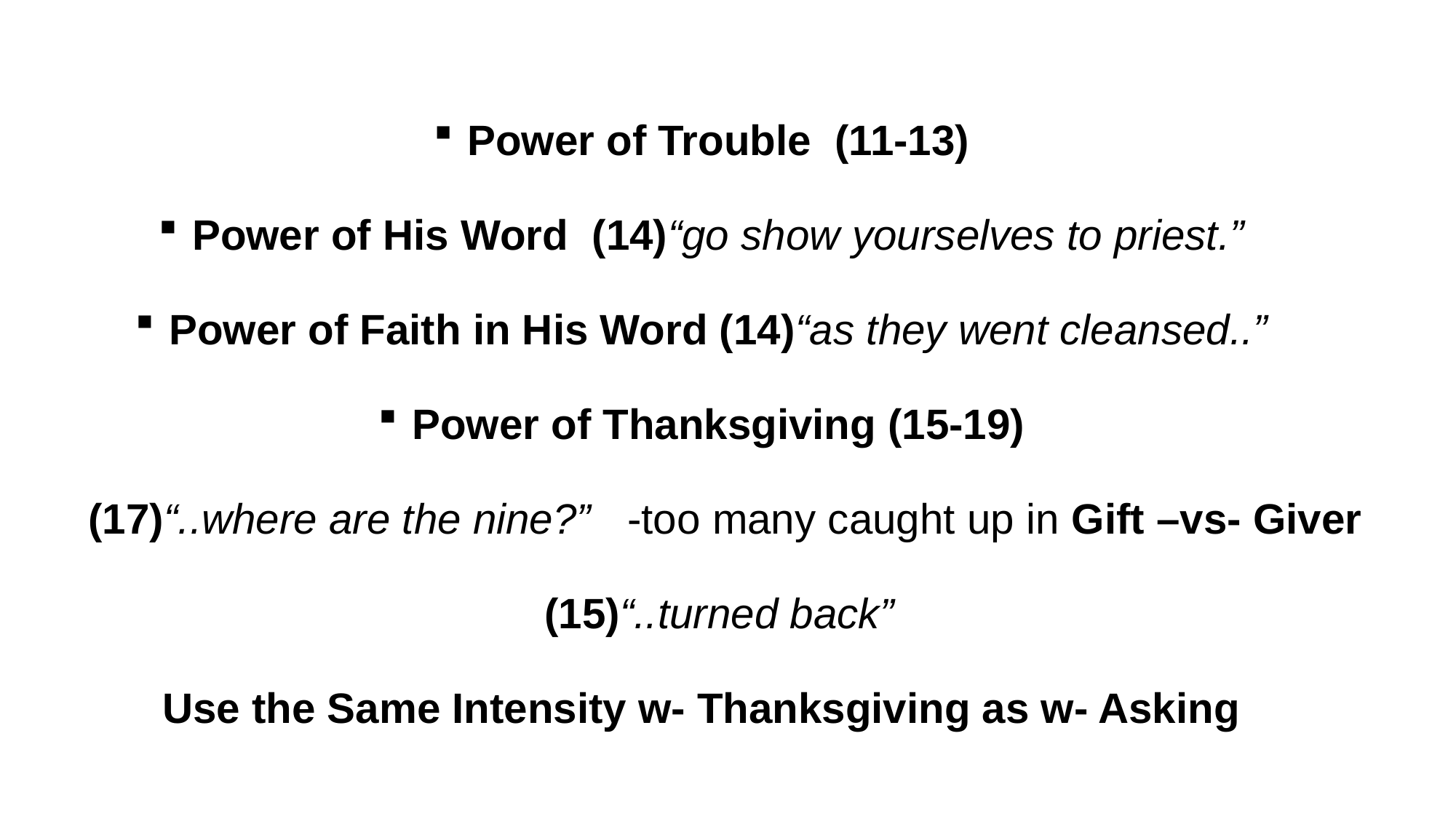

Power of Trouble  (11-13)
Power of His Word  (14)“go show yourselves to priest.”
Power of Faith in His Word (14)“as they went cleansed..”
Power of Thanksgiving (15-19)
    (17)“..where are the nine?”   -too many caught up in Gift –vs- Giver
    (15)“..turned back”
Use the Same Intensity w- Thanksgiving as w- Asking